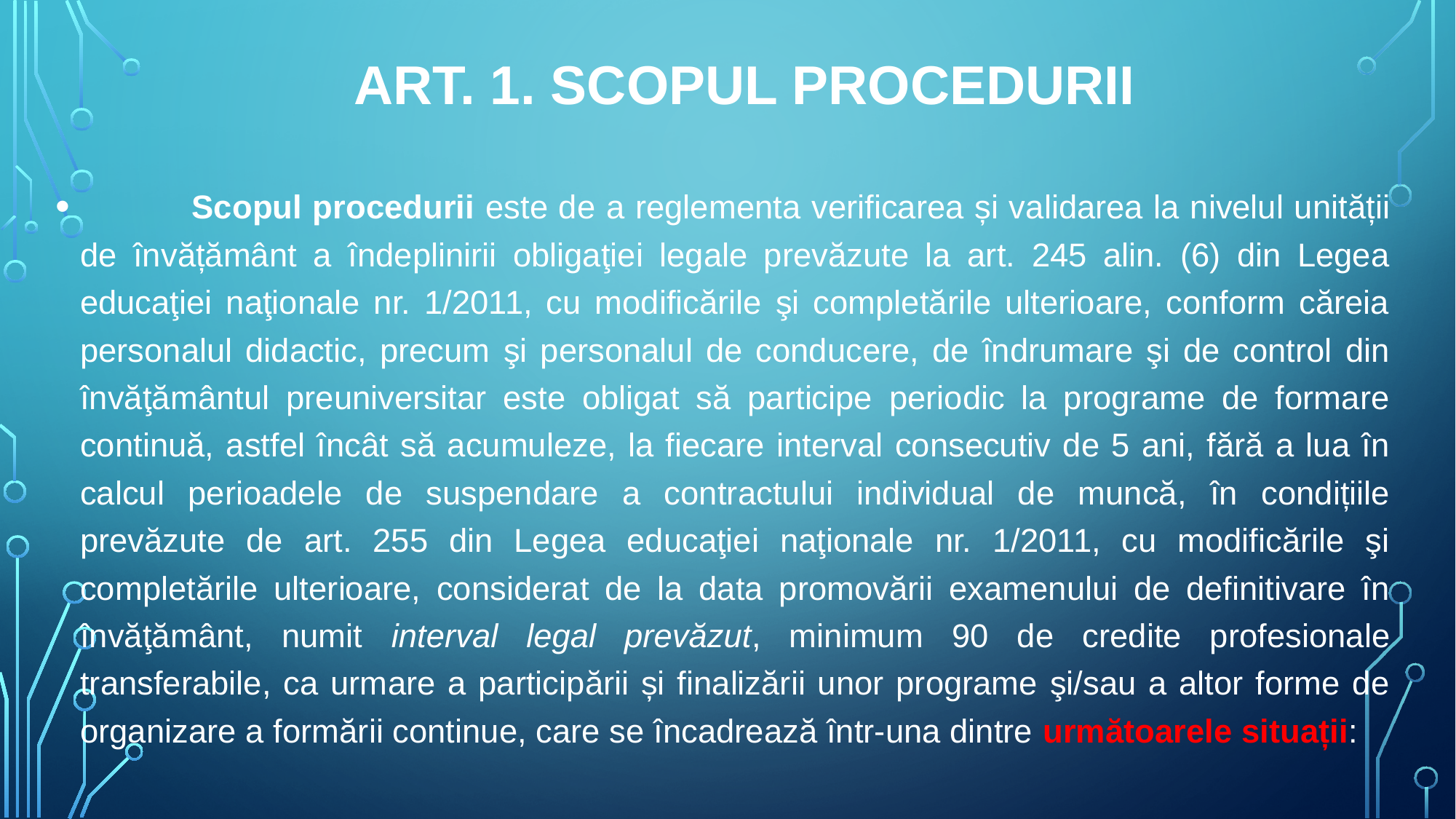

# Art. 1. SCOPUL PROCEDURII
 	 Scopul procedurii este de a reglementa verificarea și validarea la nivelul unității de învățământ a îndeplinirii obligaţiei legale prevăzute la art. 245 alin. (6) din Legea educaţiei naţionale nr. 1/2011, cu modificările şi completările ulterioare, conform căreia personalul didactic, precum şi personalul de conducere, de îndrumare şi de control din învăţământul preuniversitar este obligat să participe periodic la programe de formare continuă, astfel încât să acumuleze, la fiecare interval consecutiv de 5 ani, fără a lua în calcul perioadele de suspendare a contractului individual de muncă, în condițiile prevăzute de art. 255 din Legea educaţiei naţionale nr. 1/2011, cu modificările şi completările ulterioare, considerat de la data promovării examenului de definitivare în învăţământ, numit interval legal prevăzut, minimum 90 de credite profesionale transferabile, ca urmare a participării și finalizării unor programe şi/sau a altor forme de organizare a formării continue, care se încadrează într-una dintre următoarele situații: